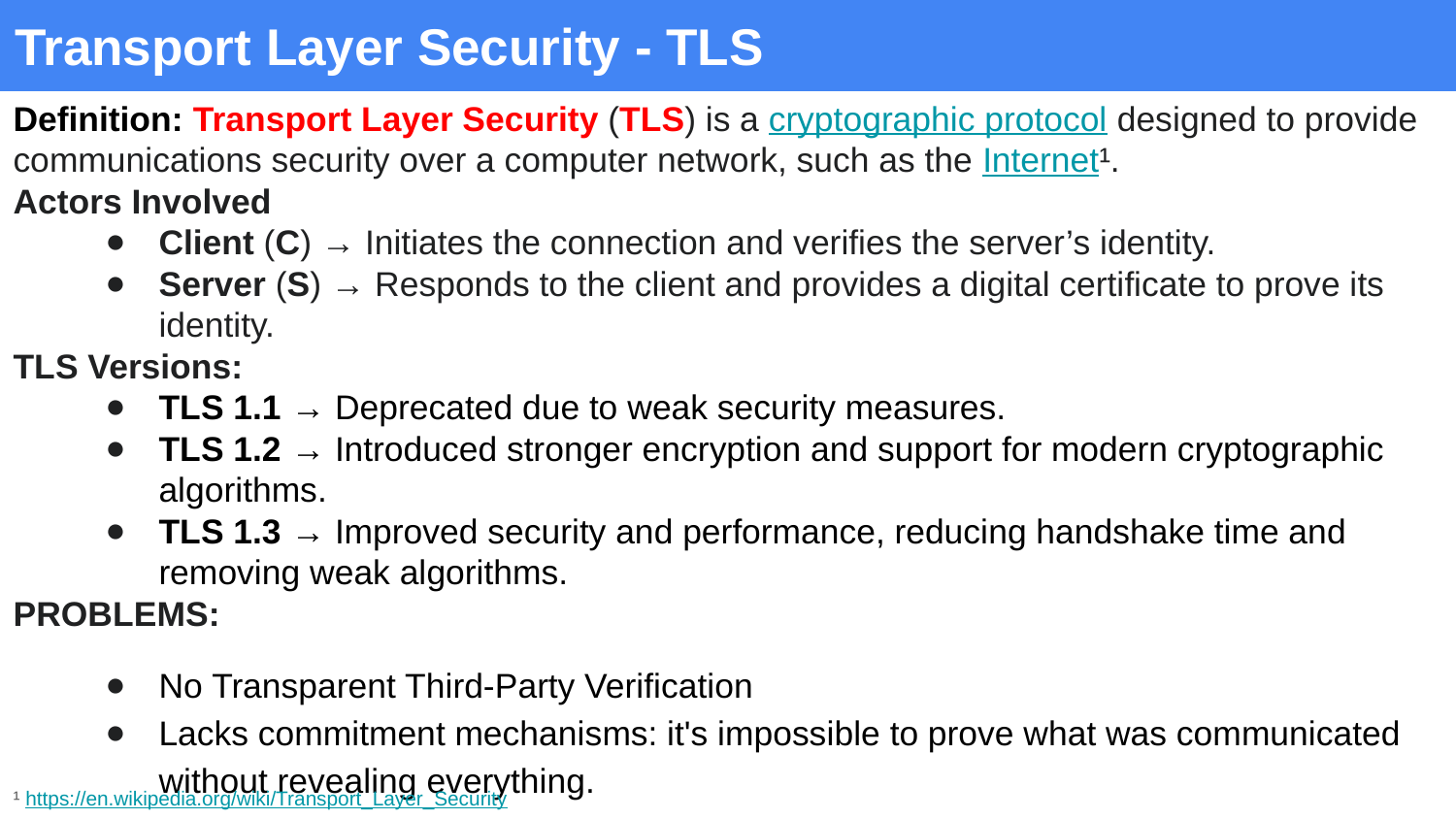

# Transport Layer Security - TLS
Definition: Transport Layer Security (TLS) is a cryptographic protocol designed to provide communications security over a computer network, such as the Internet¹.
Actors Involved
Client (C) → Initiates the connection and verifies the server’s identity.
Server (S) → Responds to the client and provides a digital certificate to prove its identity.
TLS Versions:
TLS 1.1 → Deprecated due to weak security measures.
TLS 1.2 → Introduced stronger encryption and support for modern cryptographic algorithms.
TLS 1.3 → Improved security and performance, reducing handshake time and removing weak algorithms.
PROBLEMS:
No Transparent Third-Party Verification
Lacks commitment mechanisms: it's impossible to prove what was communicated without revealing everything.

¹ https://en.wikipedia.org/wiki/Transport_Layer_Security